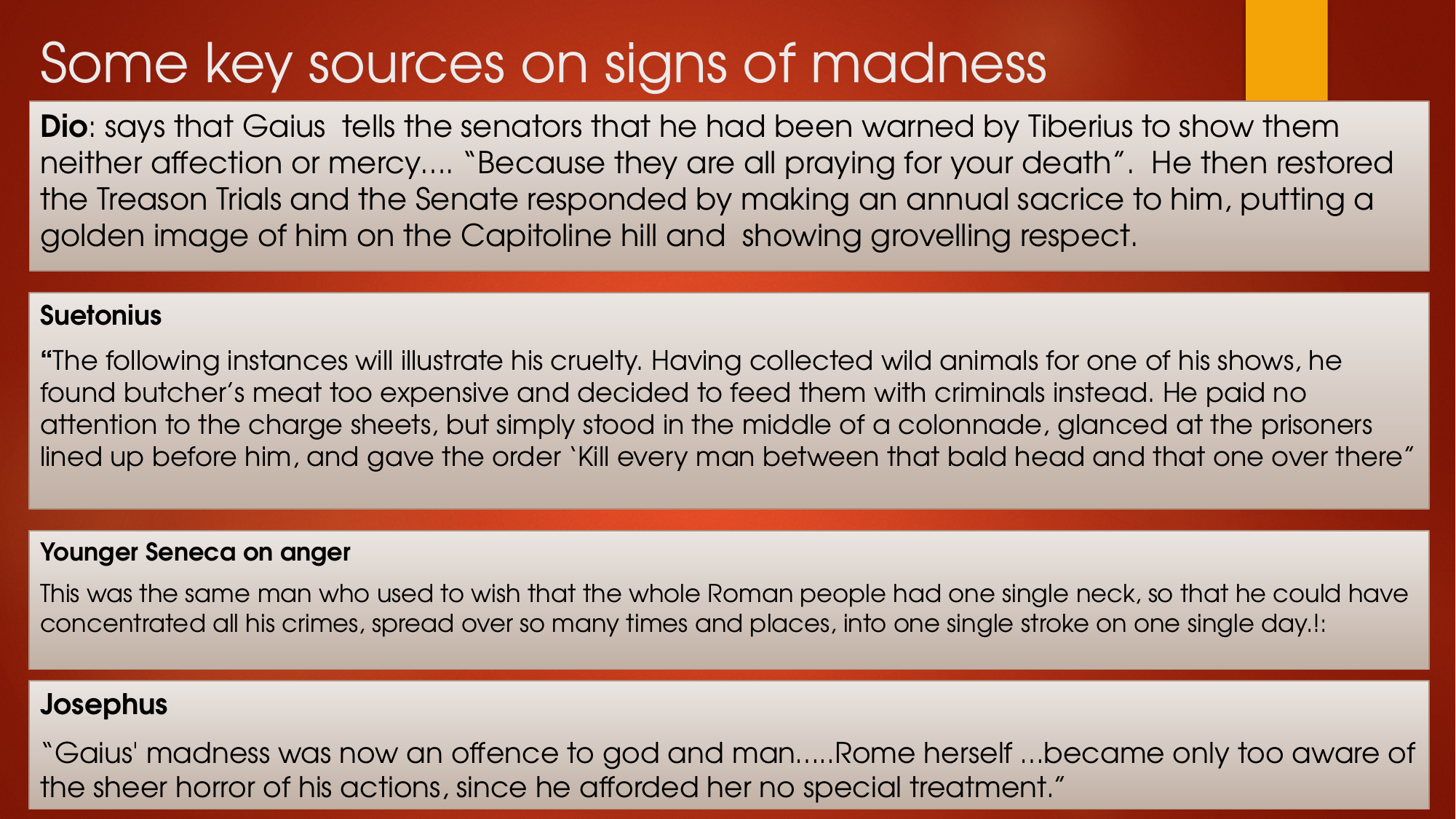

# Some key sources on signs of madness
Dio: says that Gaius  tells the senators that he had been warned by Tiberius to show them neither affection or mercy…. “Because they are all praying for your death”.  He then restored the Treason Trials and the Senate responded by making an annual sacrice to him, putting a golden image of him on the Capitoline hill and  showing grovelling respect.

Suetonius
“The following instances will illustrate his cruelty. Having collected wild animals for one of his shows, he found butcher’s meat too expensive and decided to feed them with criminals instead. He paid no attention to the charge sheets, but simply stood in the middle of a colonnade, glanced at the prisoners lined up before him, and gave the order ‘Kill every man between that bald head and that one over there”
Younger Seneca on anger
This was the same man who used to wish that the whole Roman people had one single neck, so that he could have concentrated all his crimes, spread over so many times and places, into one single stroke on one single day.!:
Josephus
“Gaius' madness was now an offence to god and man…..Rome herself …became only too aware of the sheer horror of his actions, since he afforded her no special treatment.”